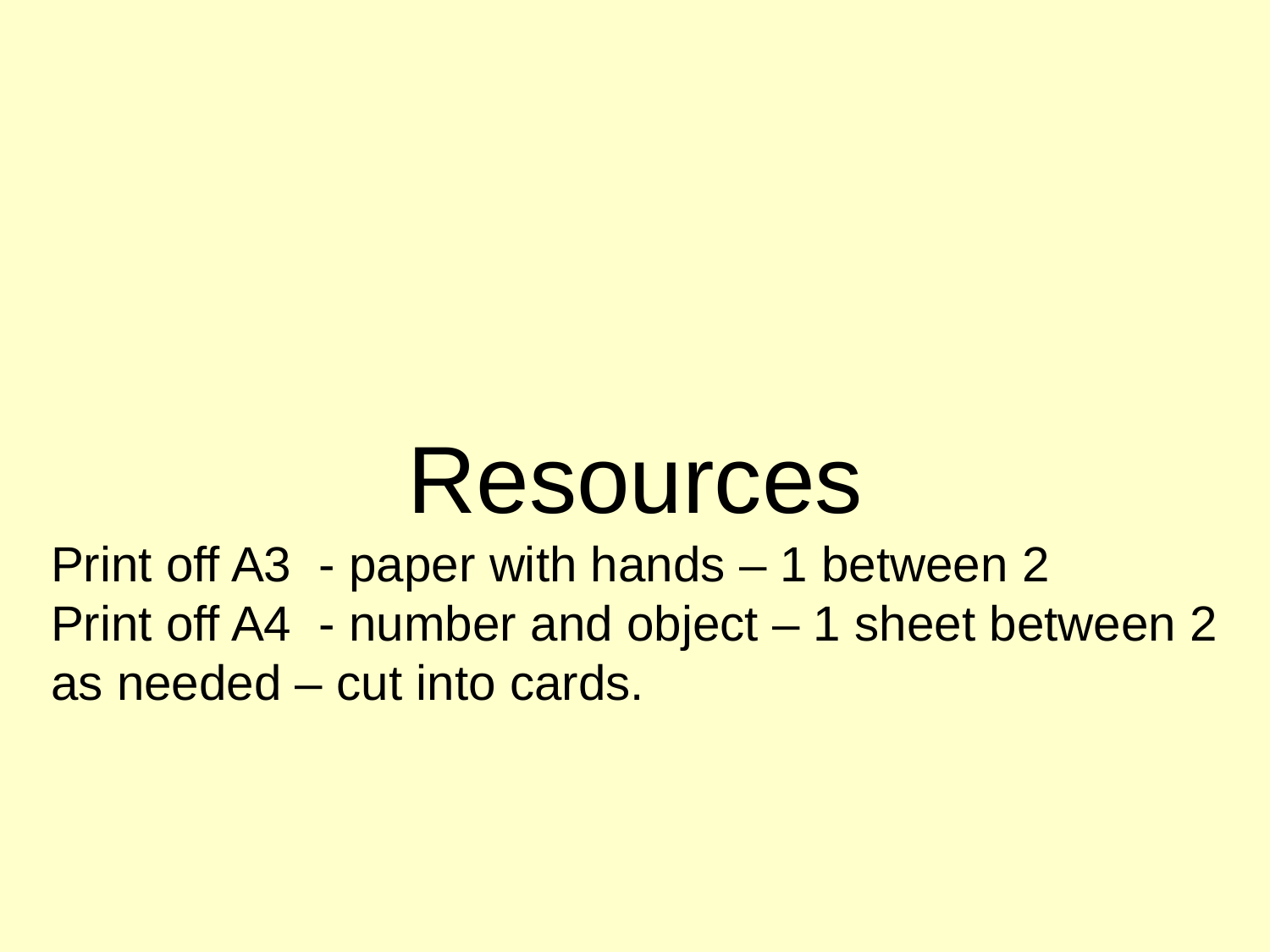

Resources
Print off A3  - paper with hands – 1 between 2
Print off A4  - number and object – 1 sheet between 2
as needed – cut into cards.